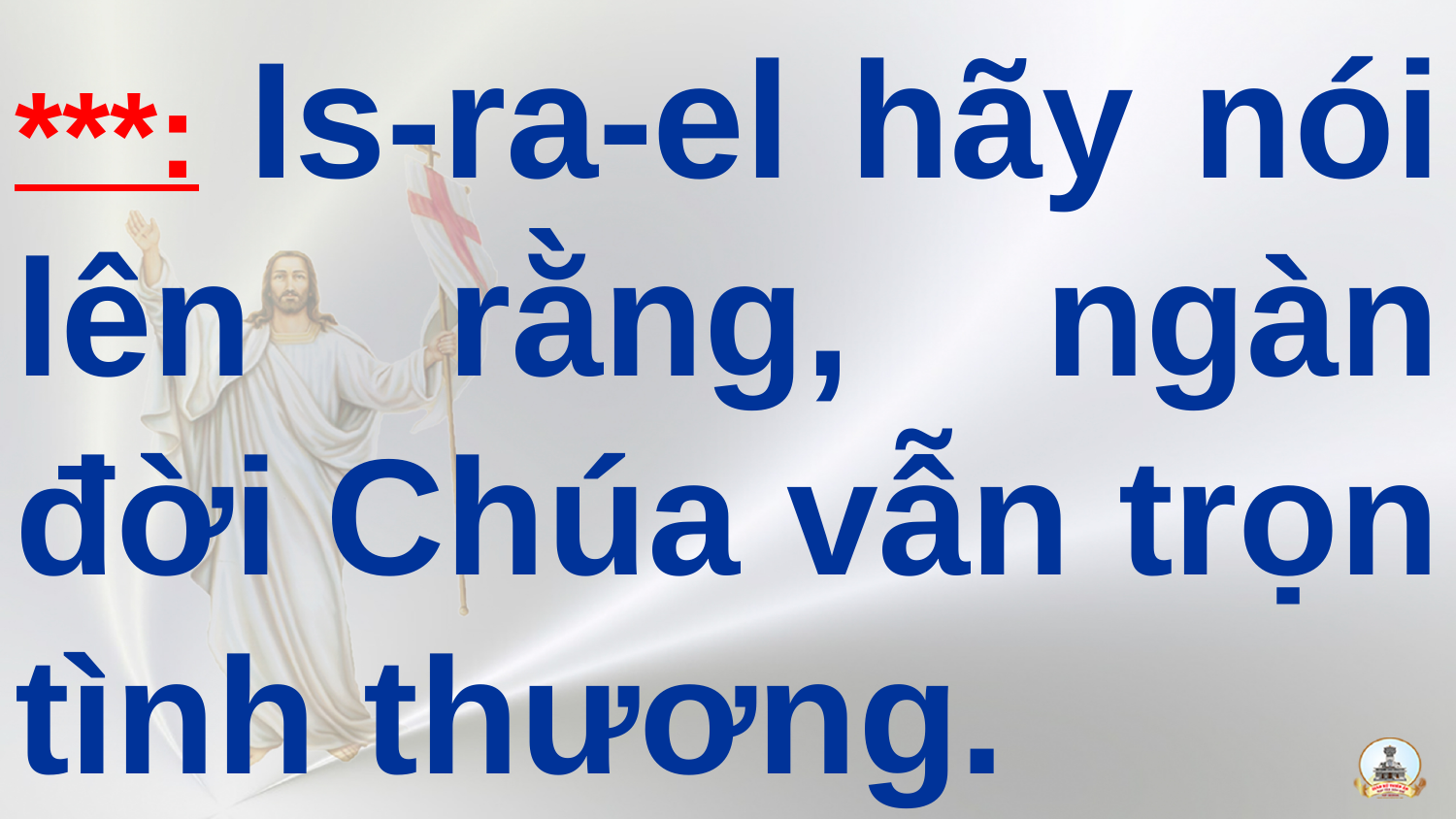

# ***: Is-ra-el hãy nói lên rằng, ngàn đời Chúa vẫn trọn tình thương.